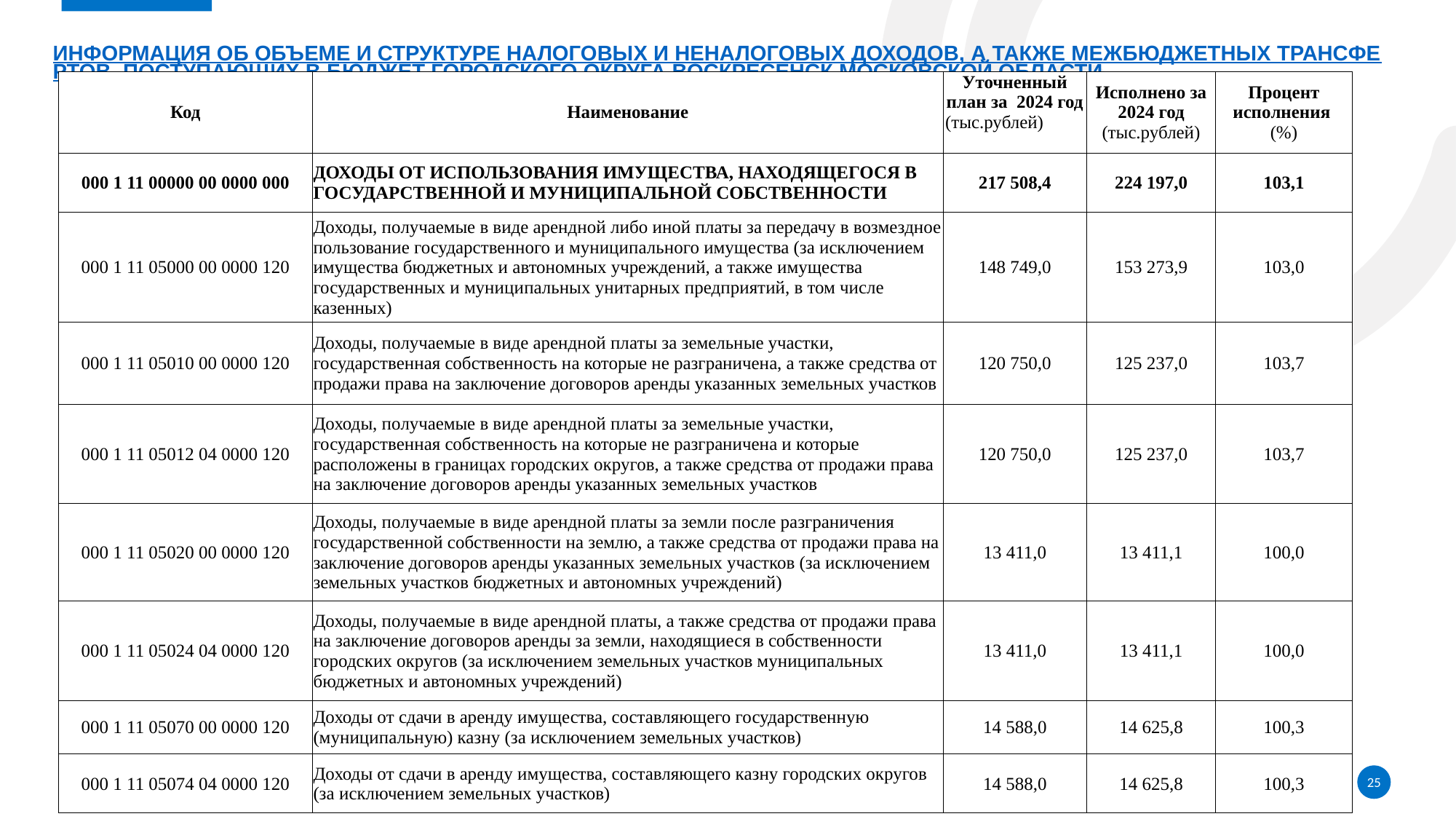

# Информация об объеме и структуре налоговых и неналоговых доходов, а также межбюджетных трансфертов, поступающих в бюджет городского округа Воскресенск Московской области
| Код | Наименование | Уточненный план за 2024 год (тыс.рублей) | Исполнено за 2024 год (тыс.рублей) | Процент исполнения (%) |
| --- | --- | --- | --- | --- |
| 000 1 11 00000 00 0000 000 | ДОХОДЫ ОТ ИСПОЛЬЗОВАНИЯ ИМУЩЕСТВА, НАХОДЯЩЕГОСЯ В ГОСУДАРСТВЕННОЙ И МУНИЦИПАЛЬНОЙ СОБСТВЕННОСТИ | 217 508,4 | 224 197,0 | 103,1 |
| 000 1 11 05000 00 0000 120 | Доходы, получаемые в виде арендной либо иной платы за передачу в возмездное пользование государственного и муниципального имущества (за исключением имущества бюджетных и автономных учреждений, а также имущества государственных и муниципальных унитарных предприятий, в том числе казенных) | 148 749,0 | 153 273,9 | 103,0 |
| 000 1 11 05010 00 0000 120 | Доходы, получаемые в виде арендной платы за земельные участки, государственная собственность на которые не разграничена, а также средства от продажи права на заключение договоров аренды указанных земельных участков | 120 750,0 | 125 237,0 | 103,7 |
| 000 1 11 05012 04 0000 120 | Доходы, получаемые в виде арендной платы за земельные участки, государственная собственность на которые не разграничена и которые расположены в границах городских округов, а также средства от продажи права на заключение договоров аренды указанных земельных участков | 120 750,0 | 125 237,0 | 103,7 |
| 000 1 11 05020 00 0000 120 | Доходы, получаемые в виде арендной платы за земли после разграничения государственной собственности на землю, а также средства от продажи права на заключение договоров аренды указанных земельных участков (за исключением земельных участков бюджетных и автономных учреждений) | 13 411,0 | 13 411,1 | 100,0 |
| 000 1 11 05024 04 0000 120 | Доходы, получаемые в виде арендной платы, а также средства от продажи права на заключение договоров аренды за земли, находящиеся в собственности городских округов (за исключением земельных участков муниципальных бюджетных и автономных учреждений) | 13 411,0 | 13 411,1 | 100,0 |
| 000 1 11 05070 00 0000 120 | Доходы от сдачи в аренду имущества, составляющего государственную (муниципальную) казну (за исключением земельных участков) | 14 588,0 | 14 625,8 | 100,3 |
| 000 1 11 05074 04 0000 120 | Доходы от сдачи в аренду имущества, составляющего казну городских округов (за исключением земельных участков) | 14 588,0 | 14 625,8 | 100,3 |

25